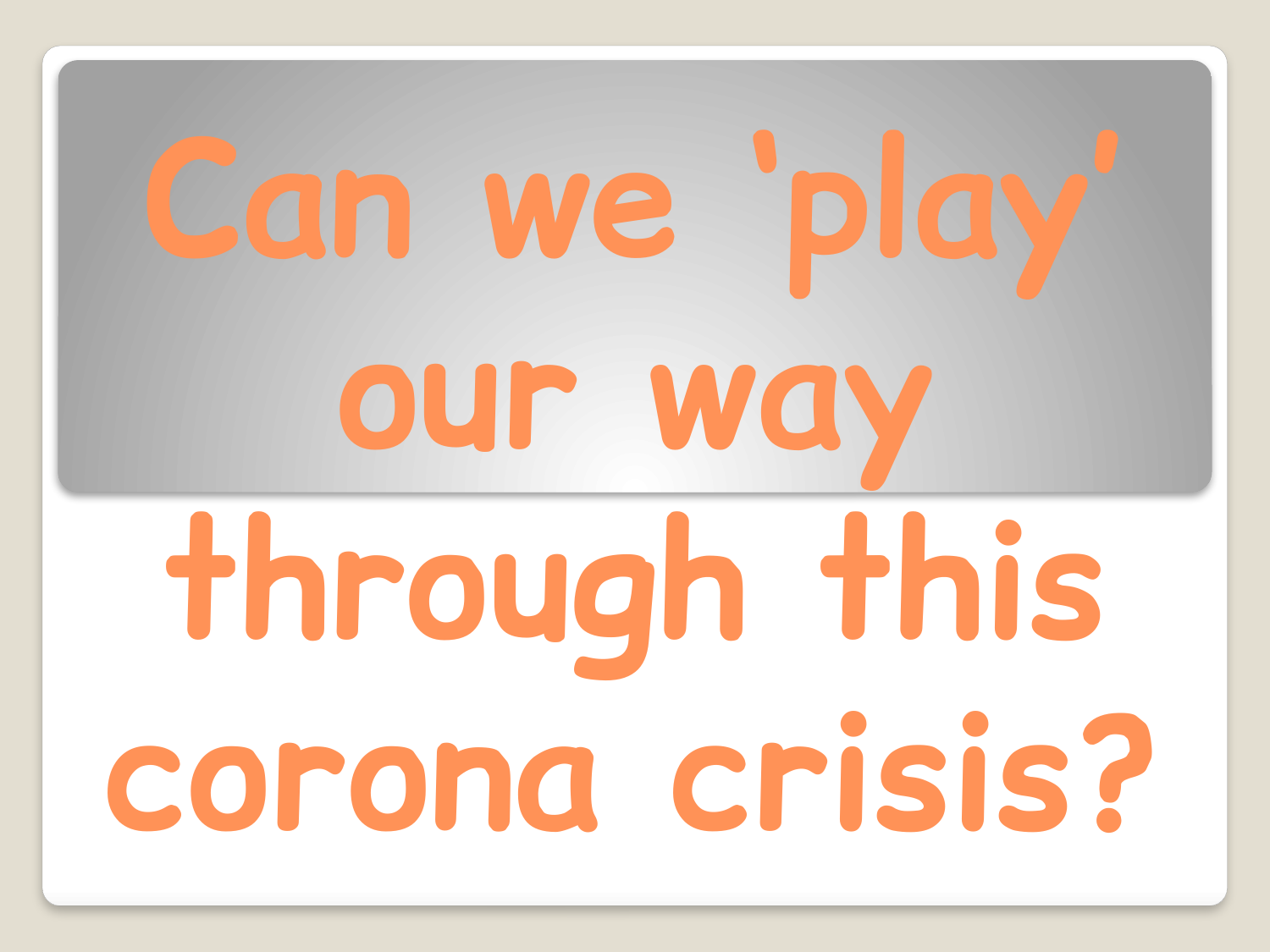

# Can we ‘play’ our way through this corona crisis?